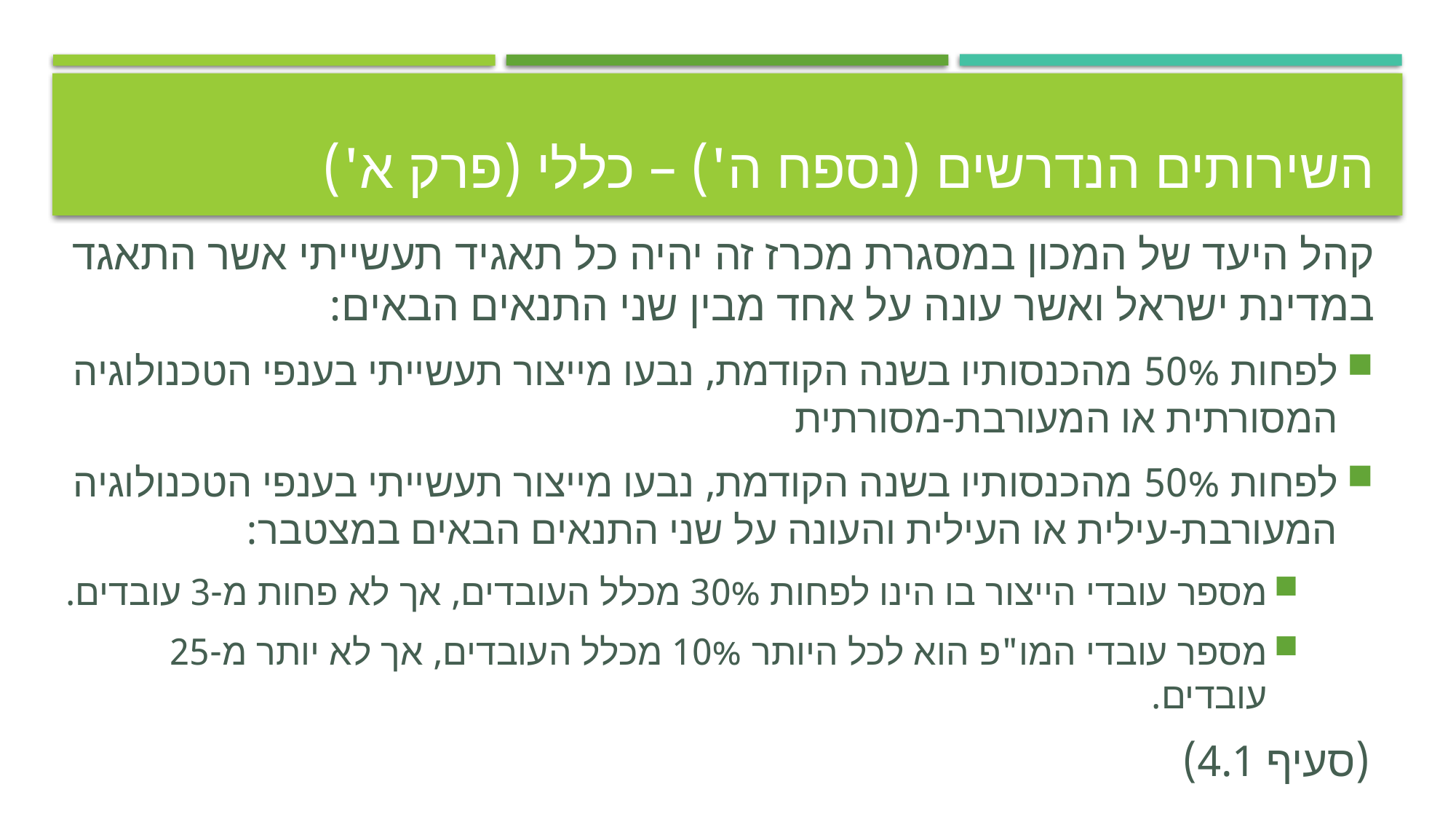

# השירותים הנדרשים (נספח ה') – כללי (פרק א')
קהל היעד של המכון במסגרת מכרז זה יהיה כל תאגיד תעשייתי אשר התאגד במדינת ישראל ואשר עונה על אחד מבין שני התנאים הבאים:
לפחות 50% מהכנסותיו בשנה הקודמת, נבעו מייצור תעשייתי בענפי הטכנולוגיה המסורתית או המעורבת-מסורתית
לפחות 50% מהכנסותיו בשנה הקודמת, נבעו מייצור תעשייתי בענפי הטכנולוגיה המעורבת-עילית או העילית והעונה על שני התנאים הבאים במצטבר:
מספר עובדי הייצור בו הינו לפחות 30% מכלל העובדים, אך לא פחות מ-3 עובדים.
מספר עובדי המו"פ הוא לכל היותר 10% מכלל העובדים, אך לא יותר מ-25 עובדים.
(סעיף 4.1)